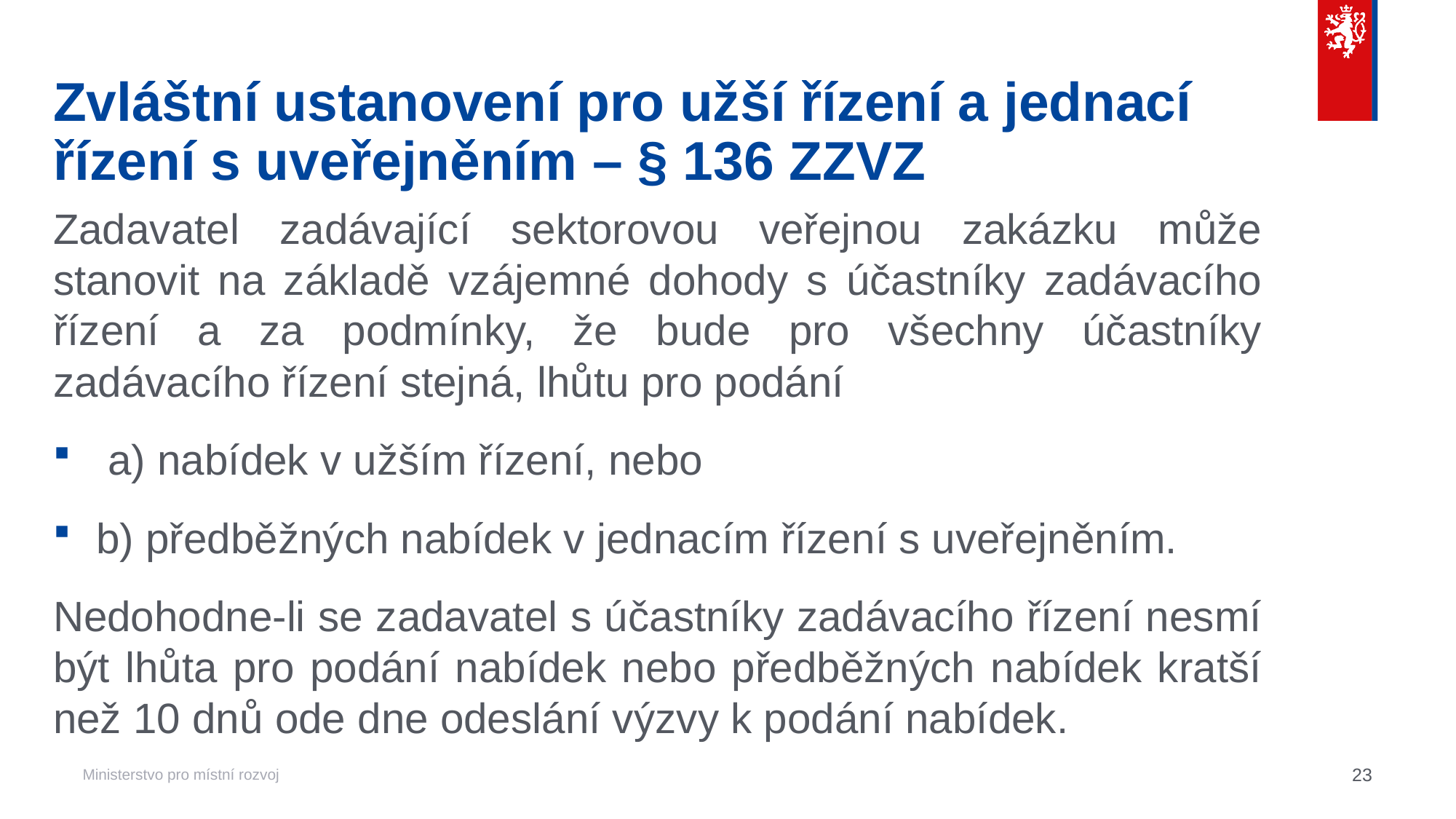

# Zvláštní ustanovení pro užší řízení a jednací řízení s uveřejněním – § 136 ZZVZ
Zadavatel zadávající sektorovou veřejnou zakázku může stanovit na základě vzájemné dohody s účastníky zadávacího řízení a za podmínky, že bude pro všechny účastníky zadávacího řízení stejná, lhůtu pro podání
 a) nabídek v užším řízení, nebo
b) předběžných nabídek v jednacím řízení s uveřejněním.
Nedohodne-li se zadavatel s účastníky zadávacího řízení nesmí být lhůta pro podání nabídek nebo předběžných nabídek kratší než 10 dnů ode dne odeslání výzvy k podání nabídek.
23